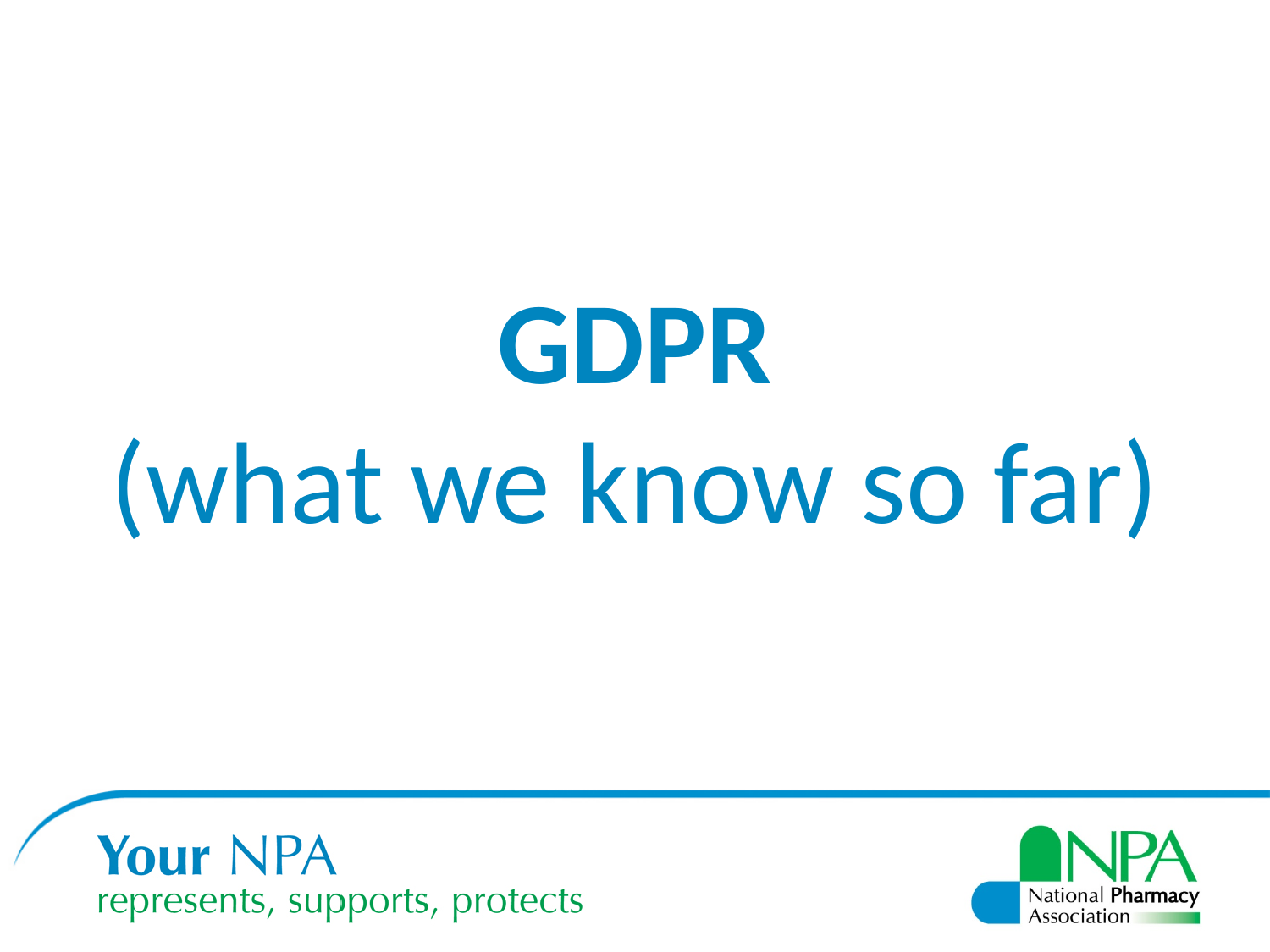

# GDPR (what we know so far)